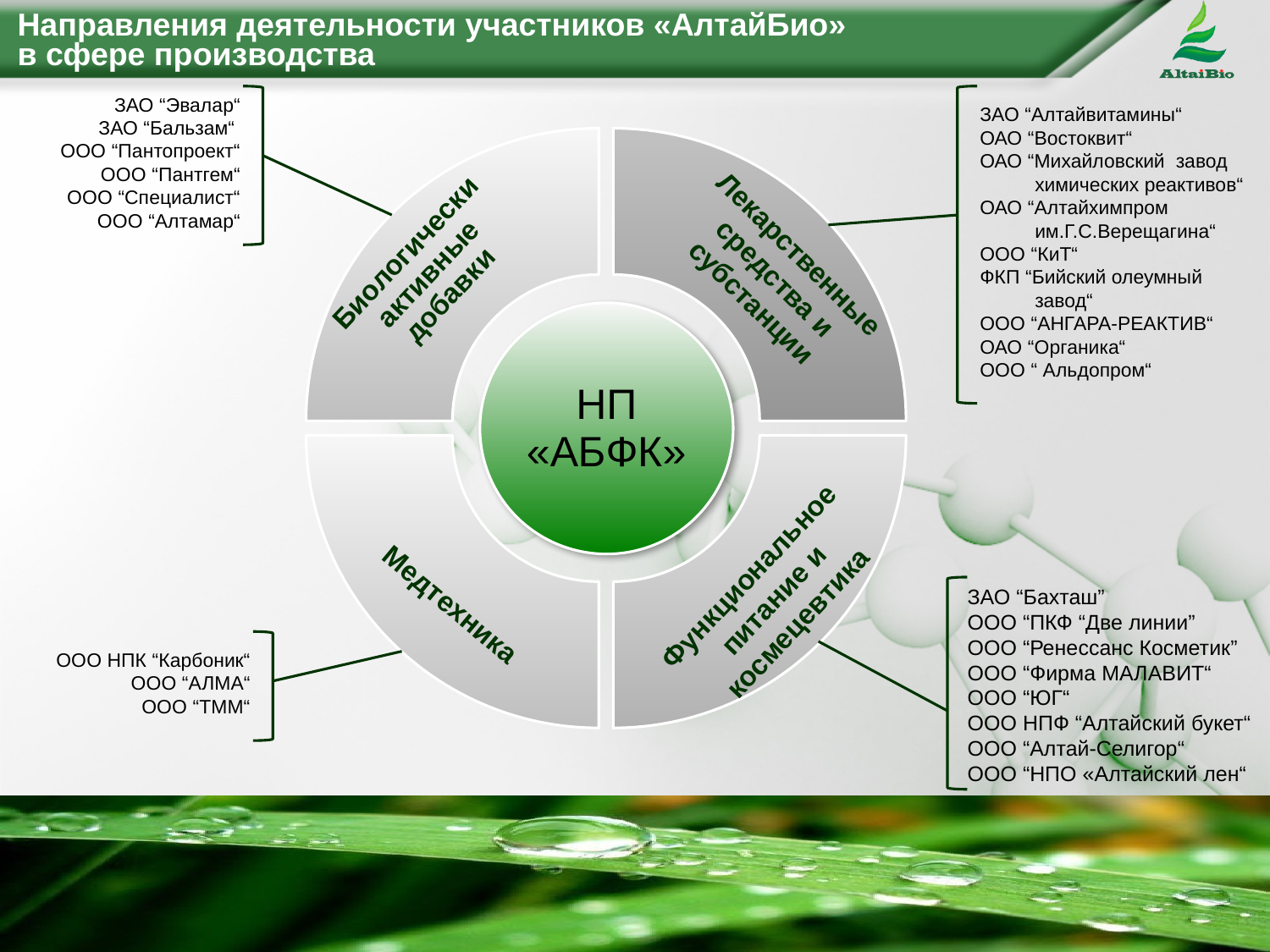

Направления деятельности участников «АлтайБио»
в сфере производства

ЗАО “Эвалар“
ЗАО “Бальзам“
ООО “Пантопроект“
ООО “Пантгем“
ООО “Специалист“
ООО “Алтамар“

ЗАО “Алтайвитамины“
ОАО “Востоквит“
ОАО “Михайловский  завод
          химических реактивов“
ОАО “Алтайхимпром
          им.Г.С.Верещагина“
ООО “КиТ“
ФКП “Бийский олеумный
          завод“
ООО “АНГАРА-РЕАКТИВ“
ОАО “Органика“
ООО “ Альдопром“

### Chart

| Category | Продажи |
|---|---|
| Биологически активные добавки | 1.0 |
| Кв. 2 | 1.0 |
| Кв. 3 | 1.0 |
| Кв. 4 | 1.0 |
Лекарственные средства и субстанции
Функциональное питание и космецевтика

ЗАО “Бахташ”
ООО “ПКФ “Две линии”
ООО “Ренессанс Косметик”
ООО “Фирма МАЛАВИТ“
ООО “ЮГ“
ООО НПФ “Алтайский букет“
ООО “Алтай-Селигор“
ООО “НПО «Алтайский лен“
Медтехника

ООО НПК “Карбоник“
ООО “АЛМА“
ООО “ТММ“